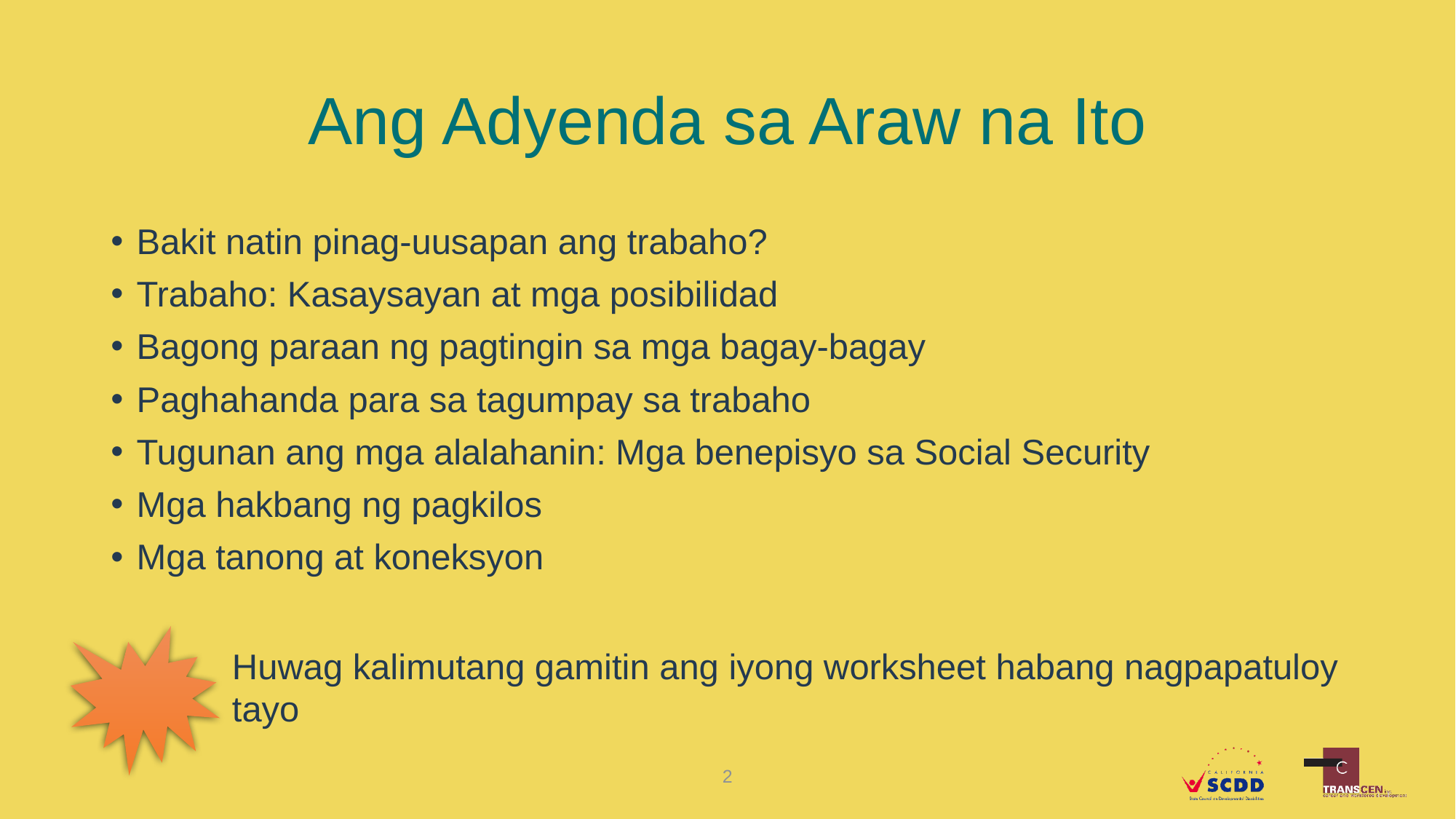

# Ang Adyenda sa Araw na Ito
Bakit natin pinag-uusapan ang trabaho?
Trabaho: Kasaysayan at mga posibilidad
Bagong paraan ng pagtingin sa mga bagay-bagay
Paghahanda para sa tagumpay sa trabaho
Tugunan ang mga alalahanin: Mga benepisyo sa Social Security
Mga hakbang ng pagkilos
Mga tanong at koneksyon

Huwag kalimutang gamitin ang iyong worksheet habang nagpapatuloy tayo

2